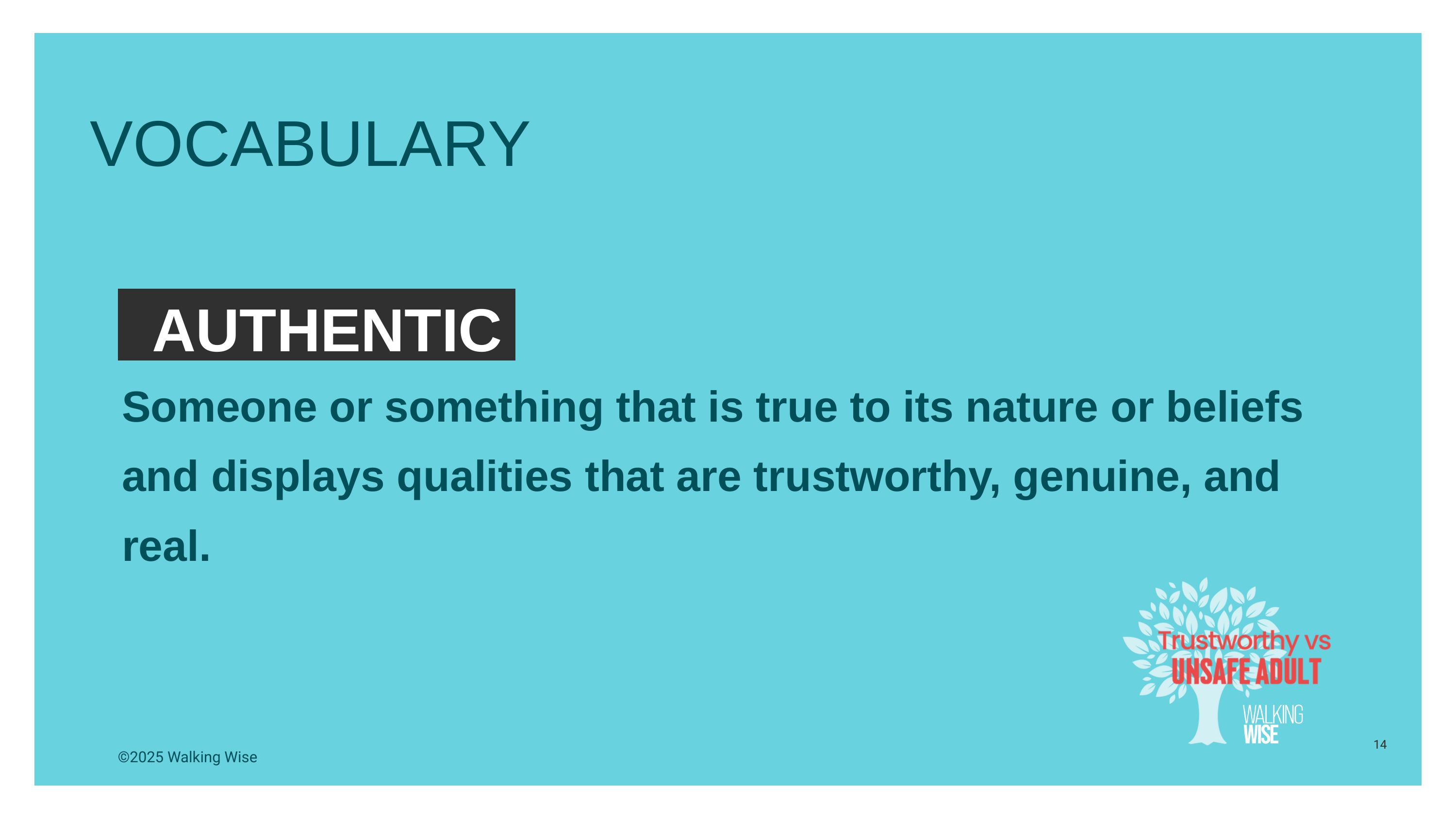

EDUCATON GUIDE
VOCABULARY
AUTHENTIC

Someone or something that is true to its nature or beliefs and displays qualities that are trustworthy, genuine, and real.

14
©2025 Walking Wise
3